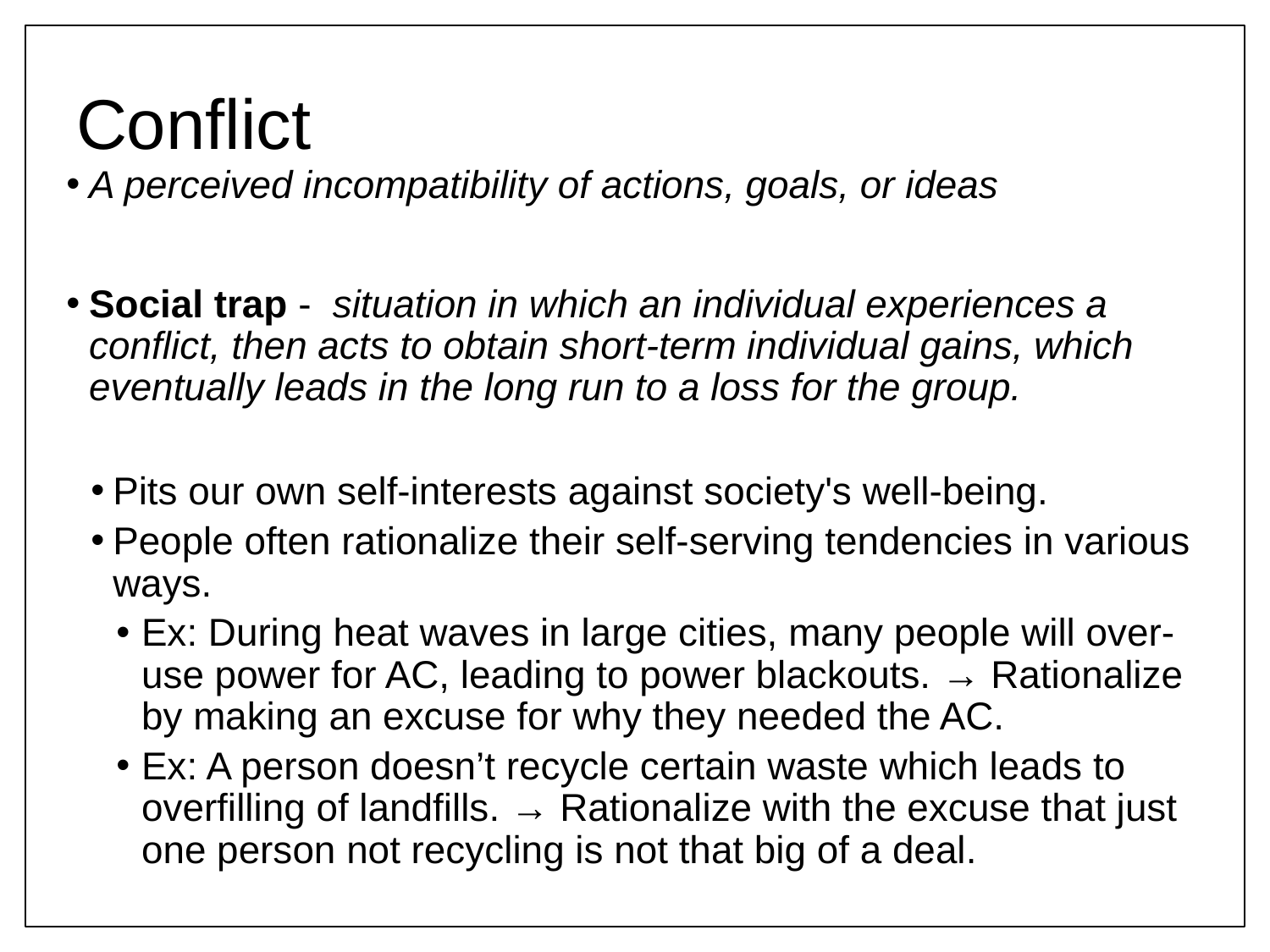

# Conflict
A perceived incompatibility of actions, goals, or ideas

Social trap -  situation in which an individual experiences a conflict, then acts to obtain short-term individual gains, which eventually leads in the long run to a loss for the group.

Pits our own self-interests against society's well-being.
People often rationalize their self-serving tendencies in various ways.
Ex: During heat waves in large cities, many people will over-use power for AC, leading to power blackouts. → Rationalize by making an excuse for why they needed the AC.
Ex: A person doesn’t recycle certain waste which leads to overfilling of landfills. → Rationalize with the excuse that just one person not recycling is not that big of a deal.